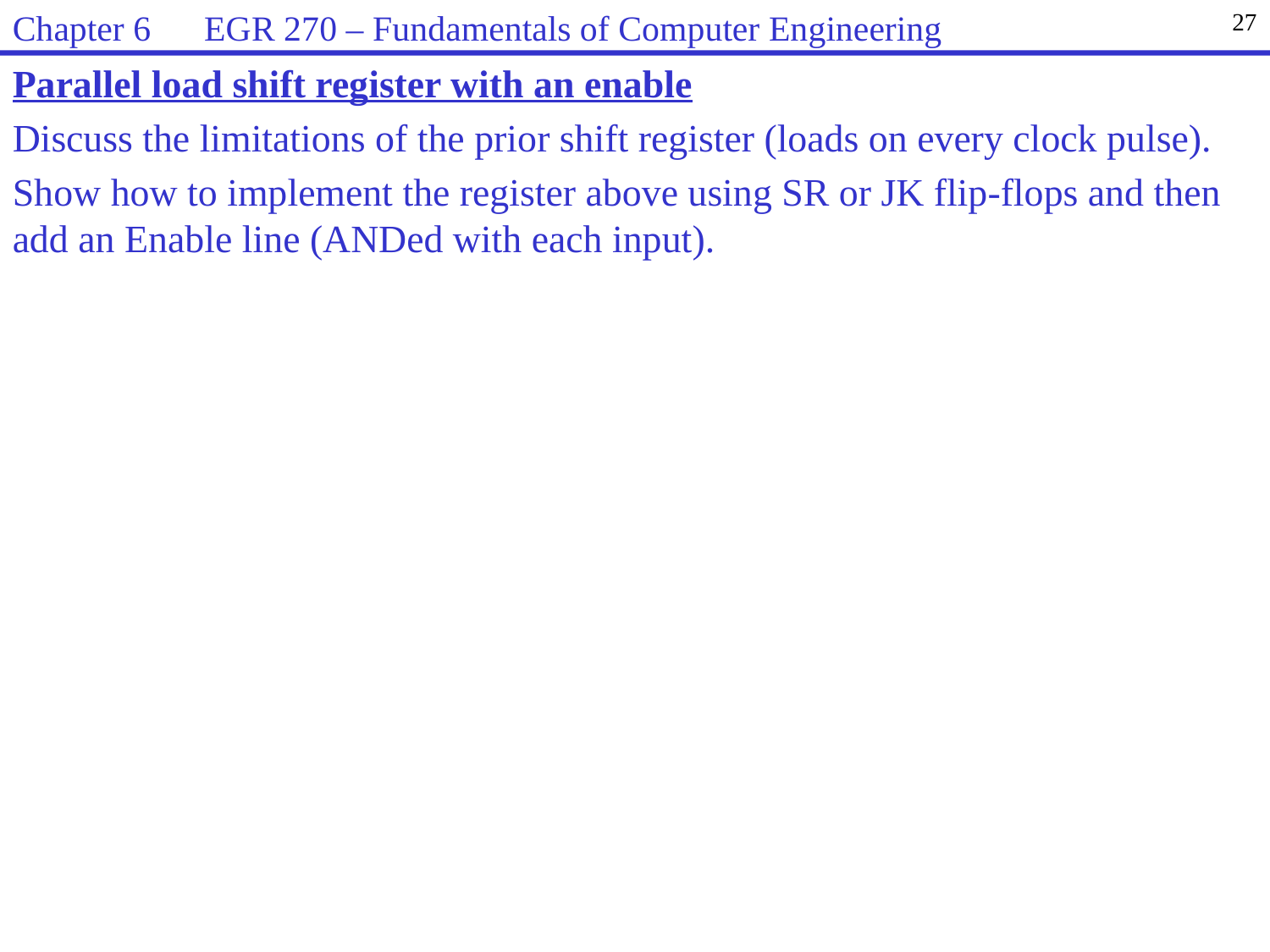

Chapter 6      EGR 270 – Fundamentals of Computer Engineering
27
Parallel load shift register with an enable
Discuss the limitations of the prior shift register (loads on every clock pulse).
Show how to implement the register above using SR or JK flip-flops and then add an Enable line (ANDed with each input).